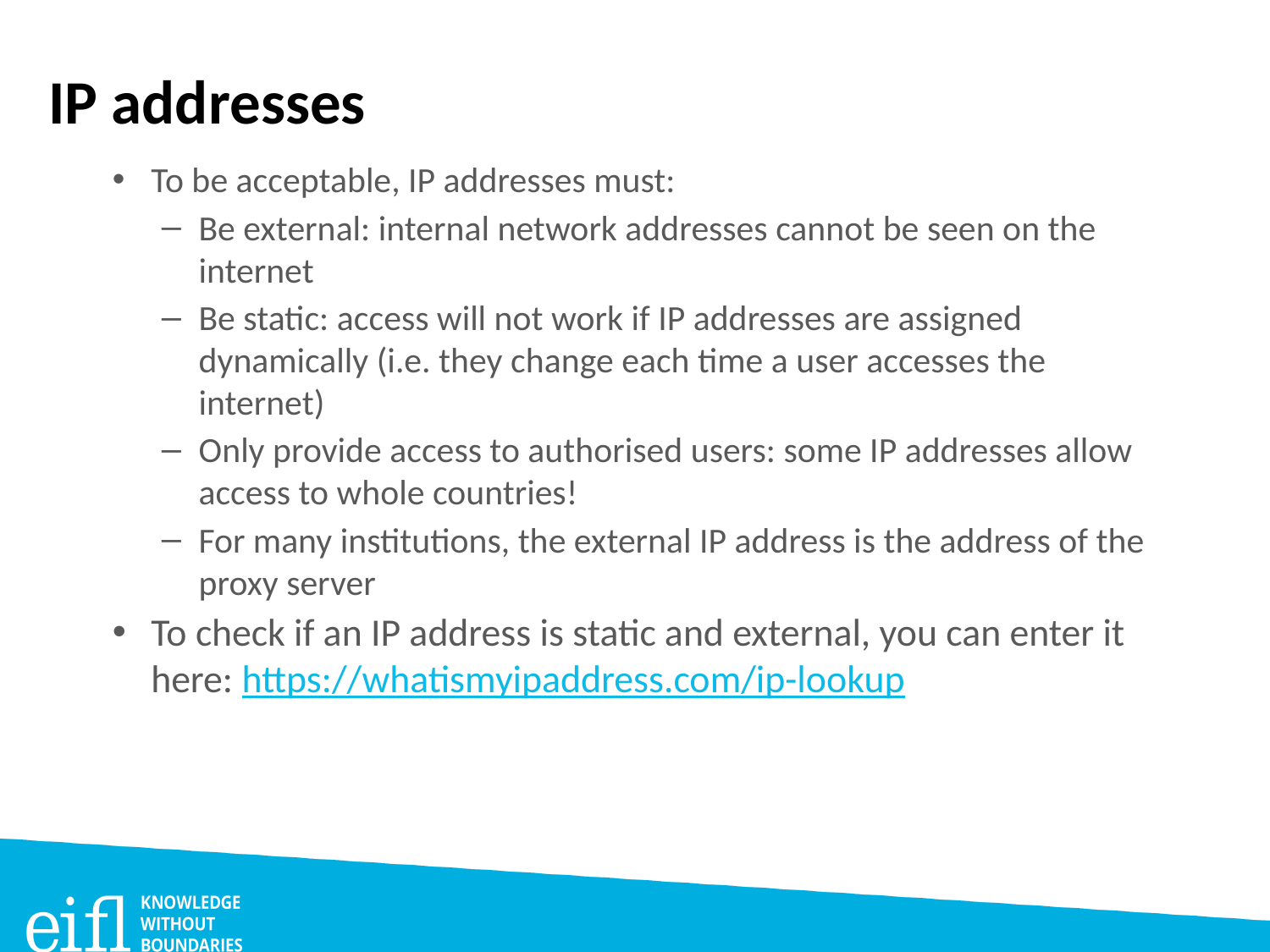

# IP addresses
To be acceptable, IP addresses must:
Be external: internal network addresses cannot be seen on the internet
Be static: access will not work if IP addresses are assigned dynamically (i.e. they change each time a user accesses the internet)
Only provide access to authorised users: some IP addresses allow access to whole countries!
For many institutions, the external IP address is the address of the proxy server
To check if an IP address is static and external, you can enter it here: https://whatismyipaddress.com/ip-lookup